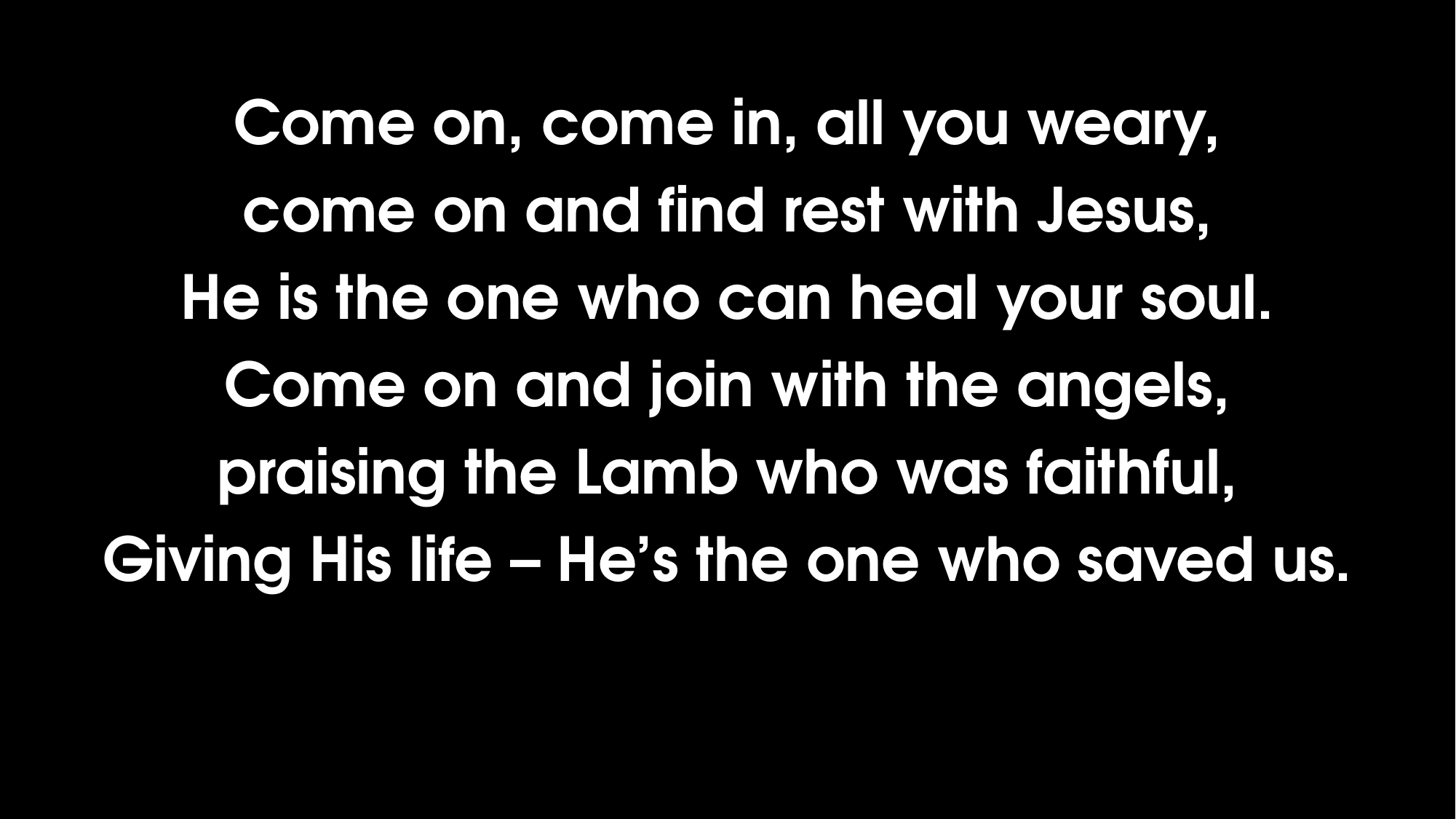

# Come on, come in, all you weary, come on and find rest with Jesus, He is the one who can heal your soul. Come on and join with the angels, praising the Lamb who was faithful, Giving His life – He’s the one who saved us.